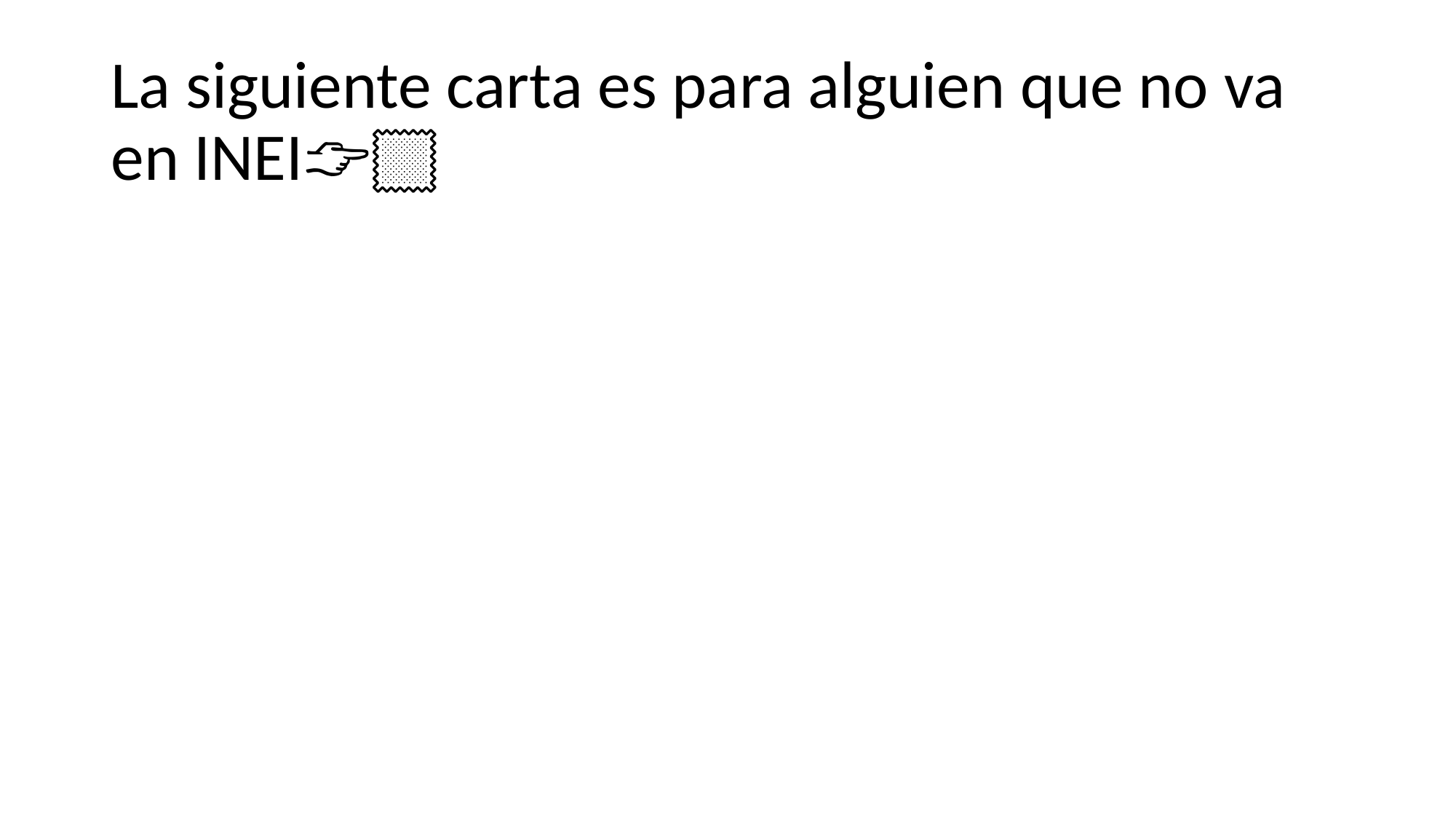

# La siguiente carta es para alguien que no va en INEI👉🏻